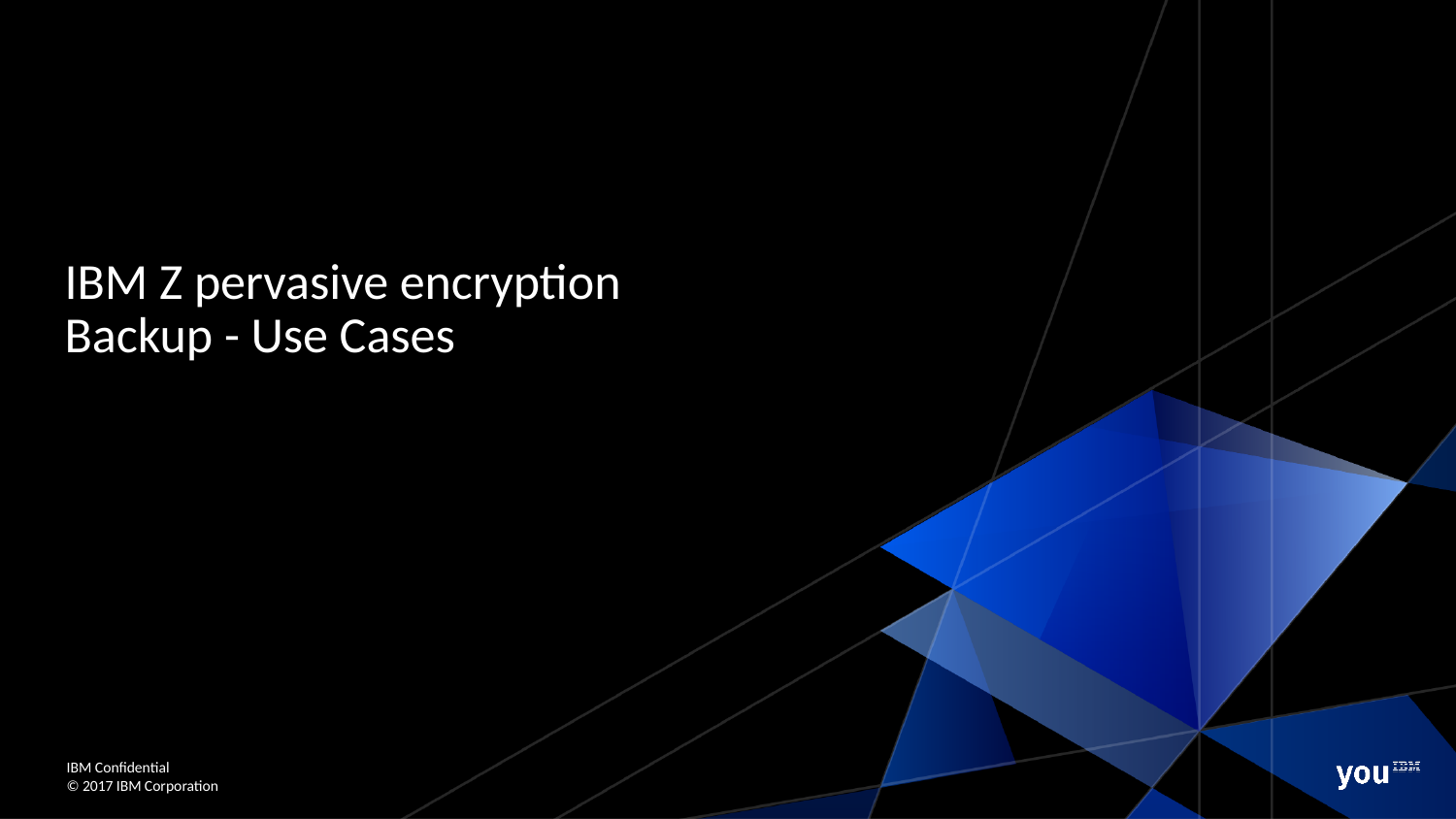

# IBM Z pervasive encryption Backup - Use Cases